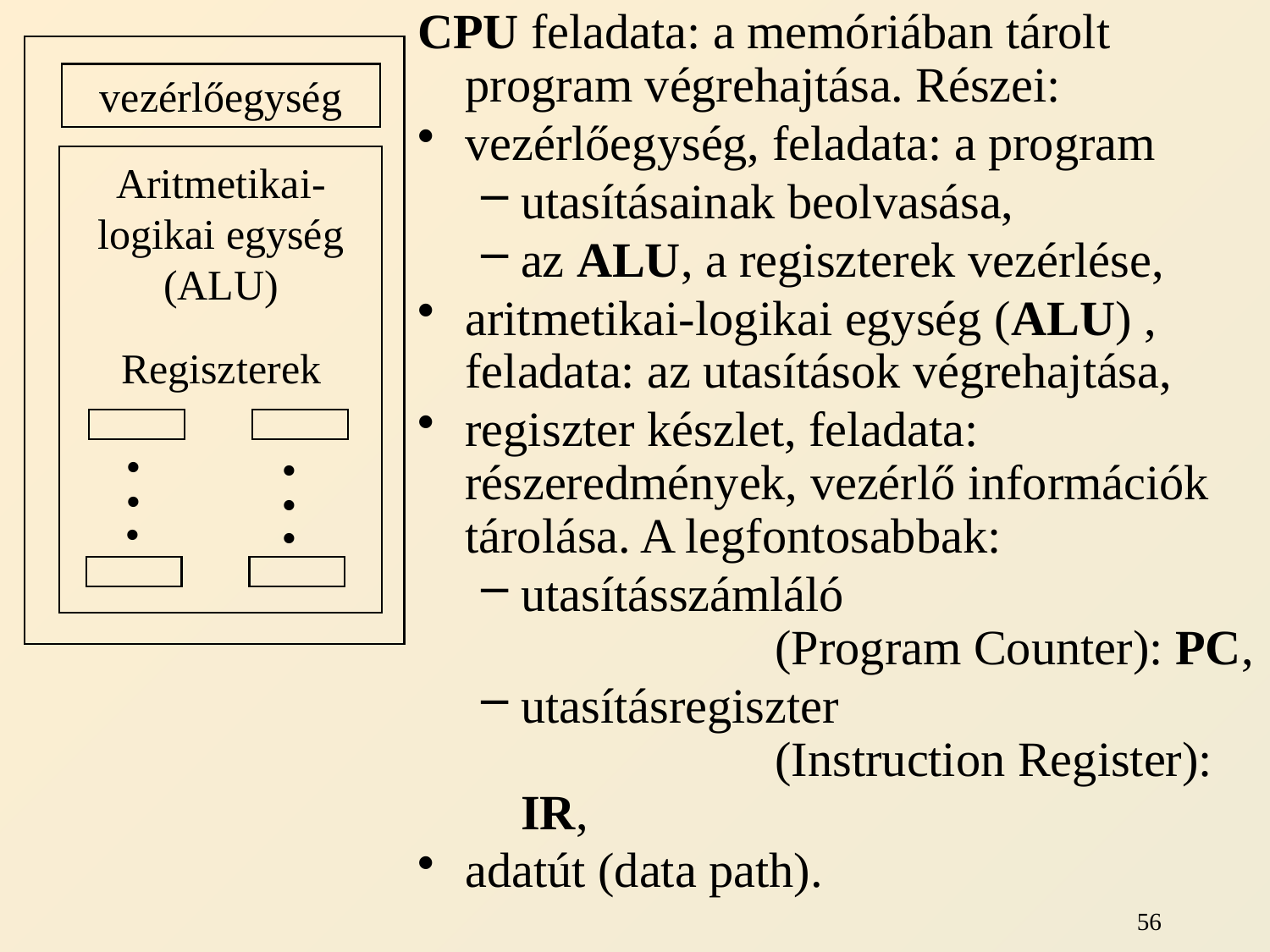

CPU feladata: a memóriában tárolt program végrehajtása. Részei:
vezérlőegység, feladata: a program
utasításainak beolvasása,
az ALU, a regiszterek vezérlése,
aritmetikai-logikai egység (ALU) , feladata: az utasítások végrehajtása,
regiszter készlet, feladata: részeredmények, vezérlő információk tárolása. A legfontosabbak:
utasításszámláló
		(Program Counter): PC,
utasításregiszter
		(Instruction Register): IR,
adatút (data path).

vezérlőegység
Aritmetikai-logikai egység (ALU)
Regiszterek
.
.
.
.
.
.

56